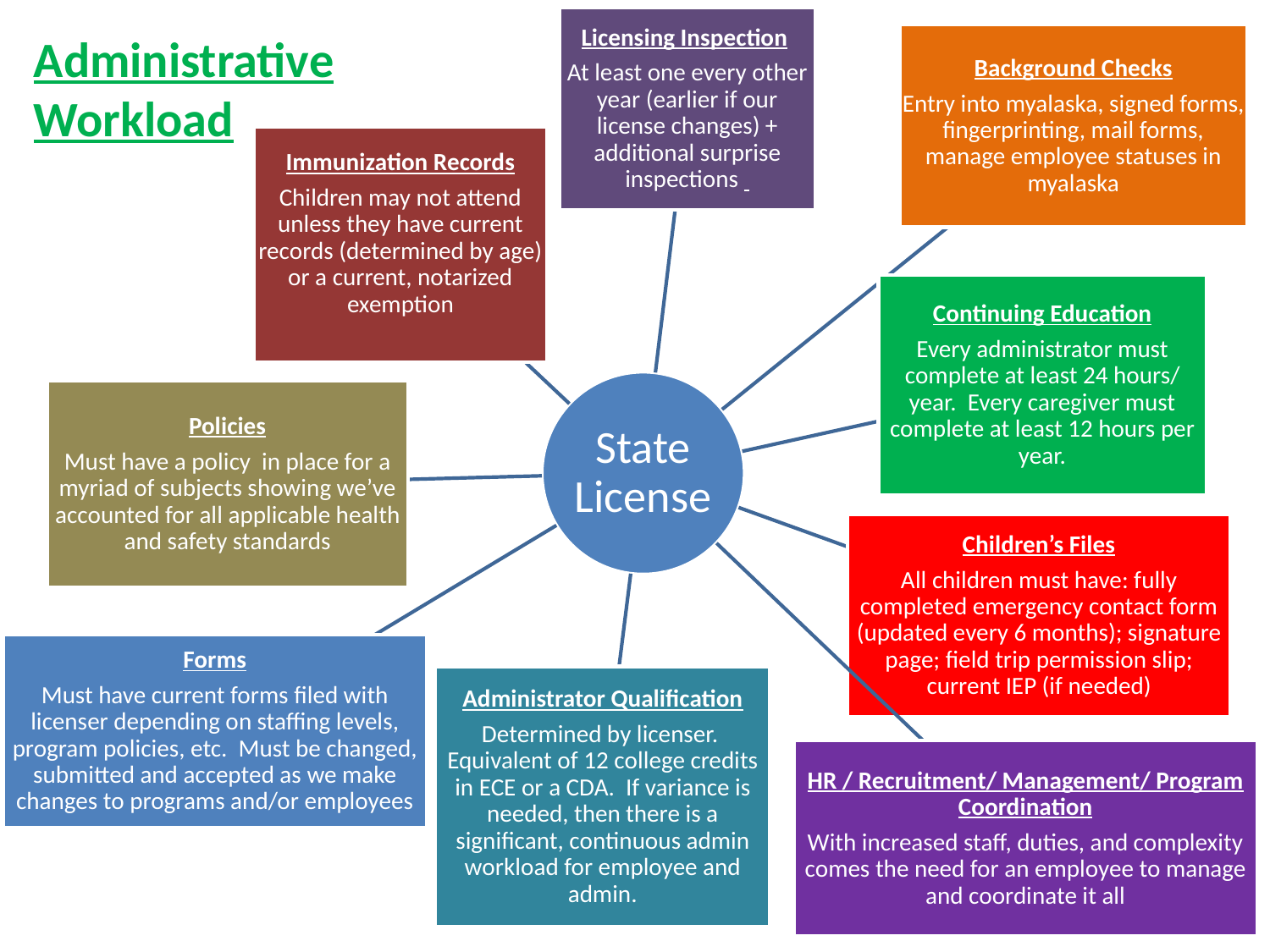

State License

Licensing Inspection
At least one every other year (earlier if our license changes) + additional surprise inspections

Background Checks
Entry into myalaska, signed forms, fingerprinting, mail forms, manage employee statuses in myalaska

Continuing Education
Every administrator must complete at least 24 hours/ year.  Every caregiver must complete at least 12 hours per year.

Children’s Files
All children must have: fully completed emergency contact form (updated every 6 months); signature page; field trip permission slip; current IEP (if needed)

HR / Recruitment/ Management/ Program Coordination
With increased staff, duties, and complexity comes the need for an employee to manage and coordinate it all

Administrator Qualification
Determined by licenser.  Equivalent of 12 college credits in ECE or a CDA.  If variance is needed, then there is a significant, continuous admin workload for employee and admin.

Forms
Must have current forms filed with licenser depending on staffing levels, program policies, etc.  Must be changed, submitted and accepted as we make changes to programs and/or employees

Policies
Must have a policy  in place for a myriad of subjects showing we’ve accounted for all applicable health and safety standards

Immunization Records
Children may not attend unless they have current records (determined by age) or a current, notarized exemption

Administrative
Workload
5